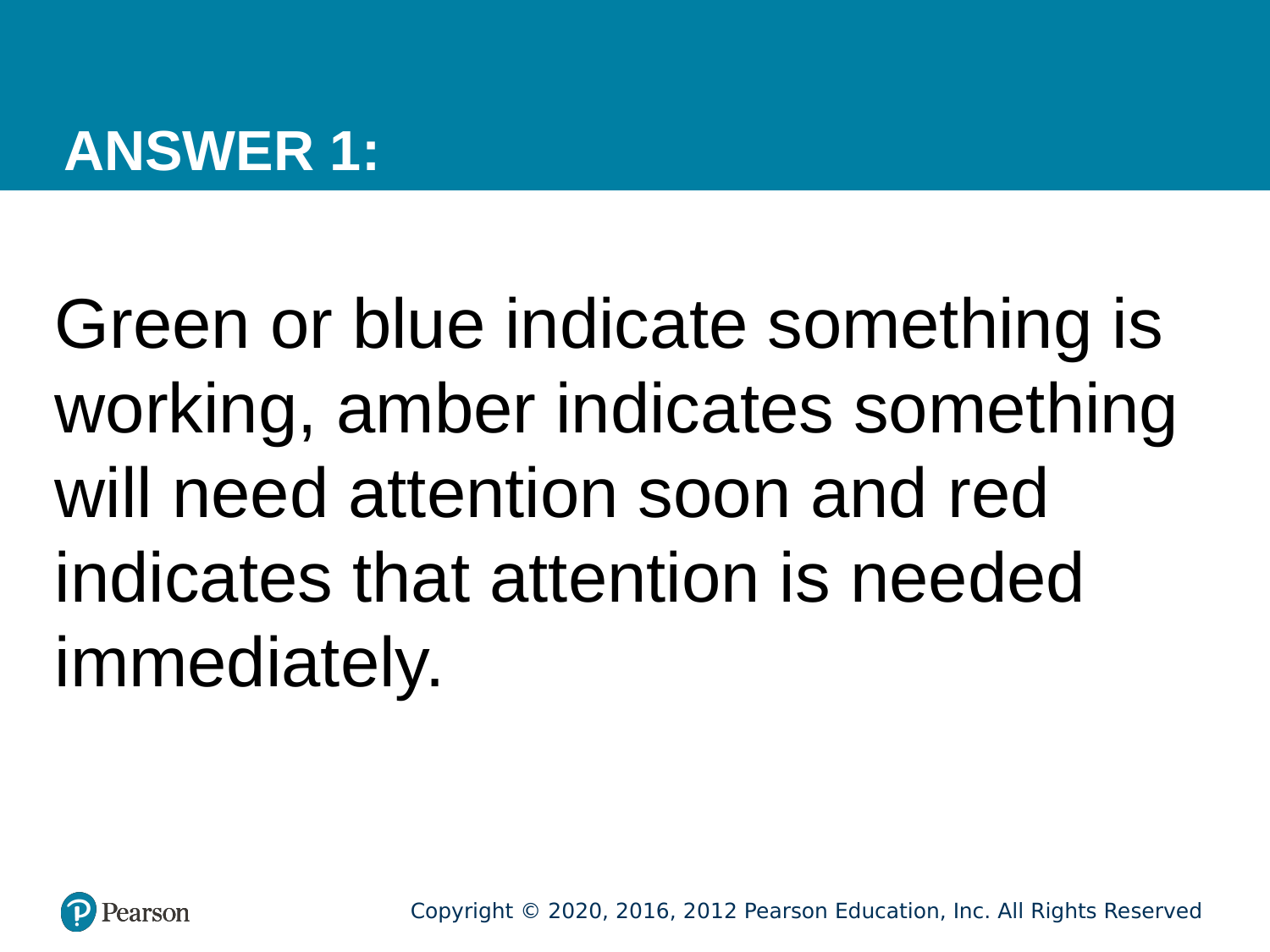

# ANSWER 1:
Green or blue indicate something is working, amber indicates something will need attention soon and red indicates that attention is needed immediately.